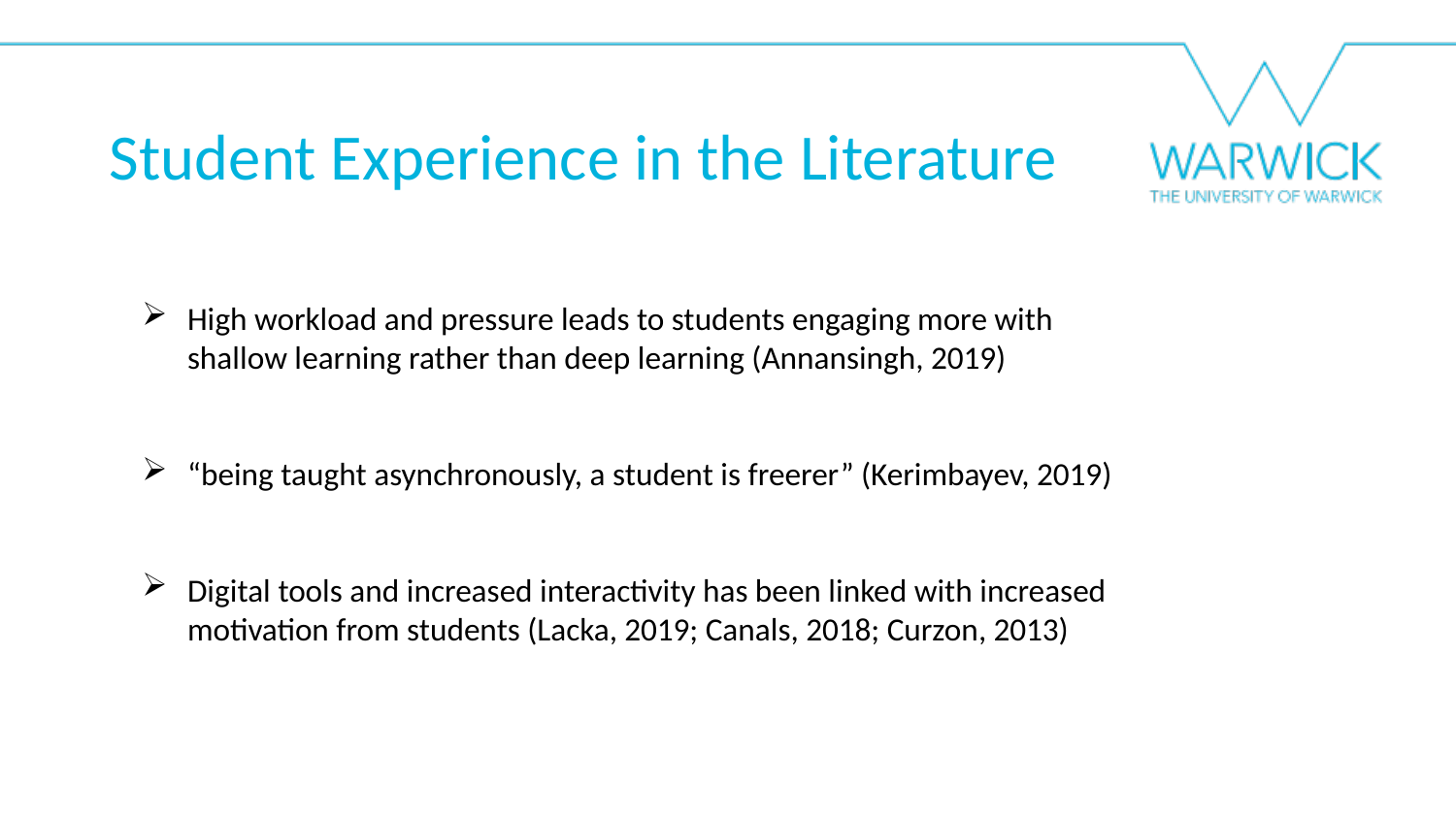

Student Experience in the Literature

High workload and pressure leads to students engaging more with shallow learning rather than deep learning (Annansingh, 2019)

“being taught asynchronously, a student is freerer” (Kerimbayev, 2019)

Digital tools and increased interactivity has been linked with increased motivation from students (Lacka, 2019; Canals, 2018; Curzon, 2013)